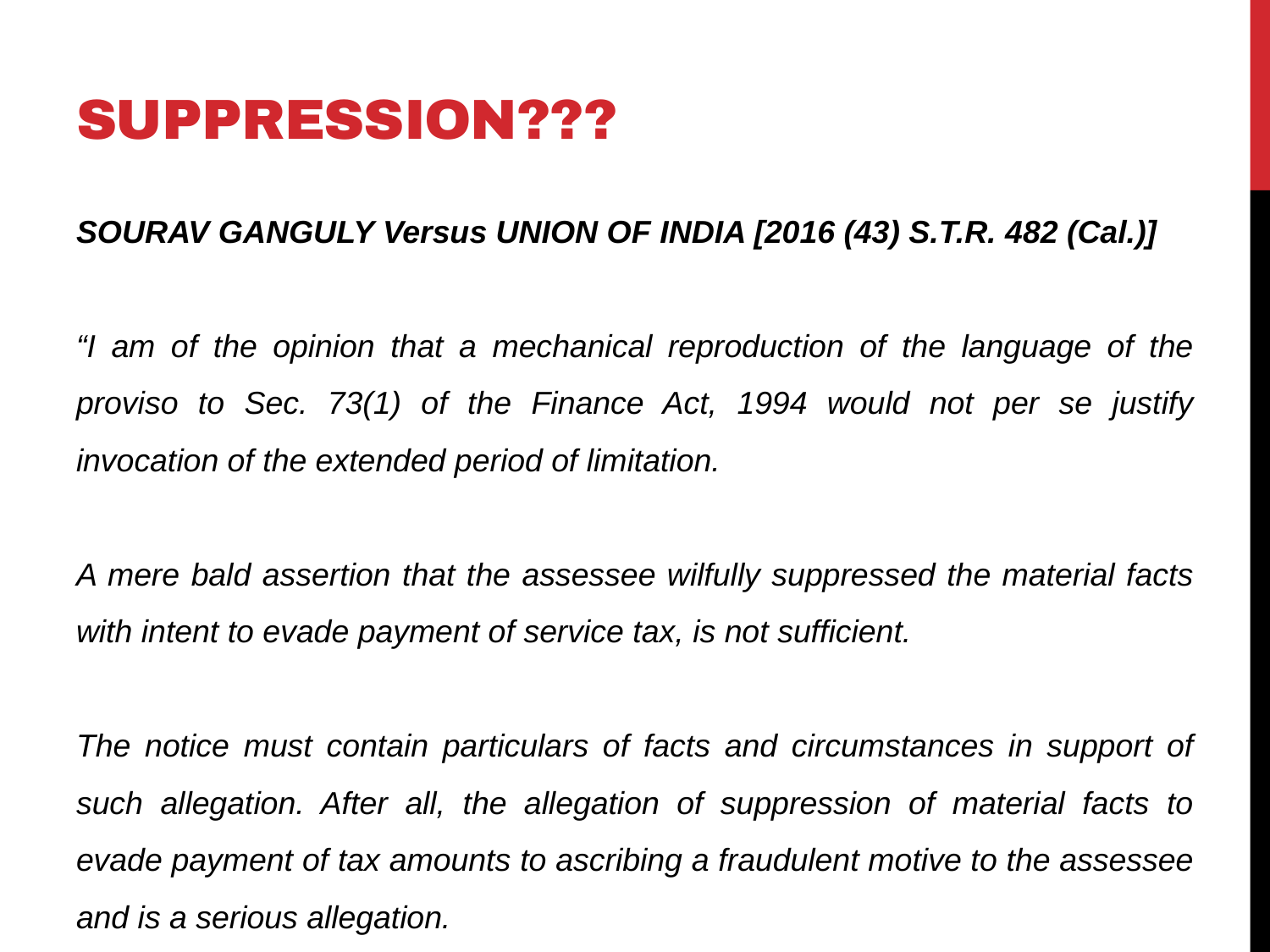

# Suppression???
SOURAV GANGULY Versus UNION OF INDIA [2016 (43) S.T.R. 482 (Cal.)]

“I am of the opinion that a mechanical reproduction of the language of the proviso to Sec. 73(1) of the Finance Act, 1994 would not per se justify invocation of the extended period of limitation.

A mere bald assertion that the assessee wilfully suppressed the material facts with intent to evade payment of service tax, is not sufficient.

The notice must contain particulars of facts and circumstances in support of such allegation. After all, the allegation of suppression of material facts to evade payment of tax amounts to ascribing a fraudulent motive to the assessee and is a serious allegation.